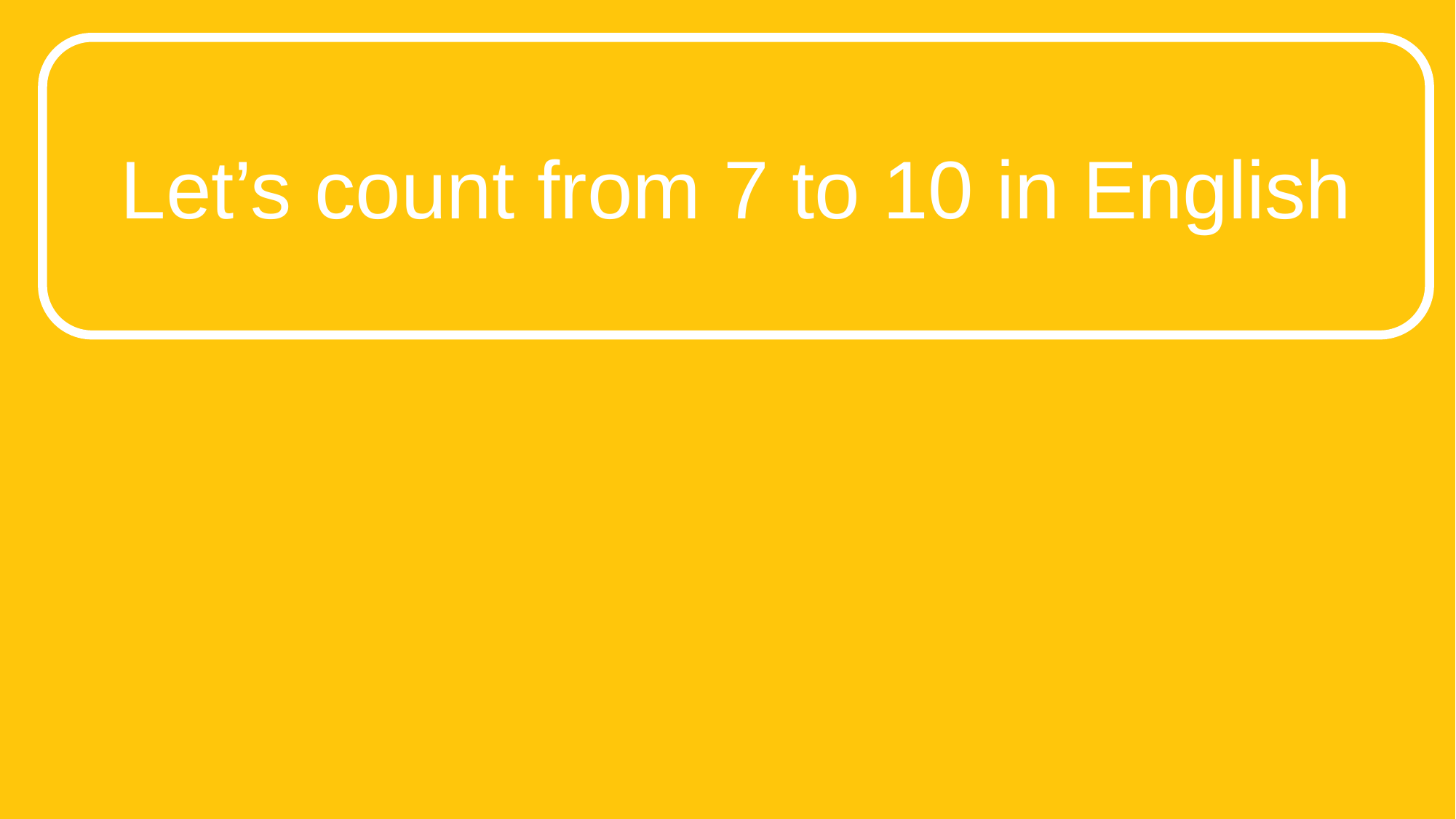

Let’s count from 7 to 10 in English